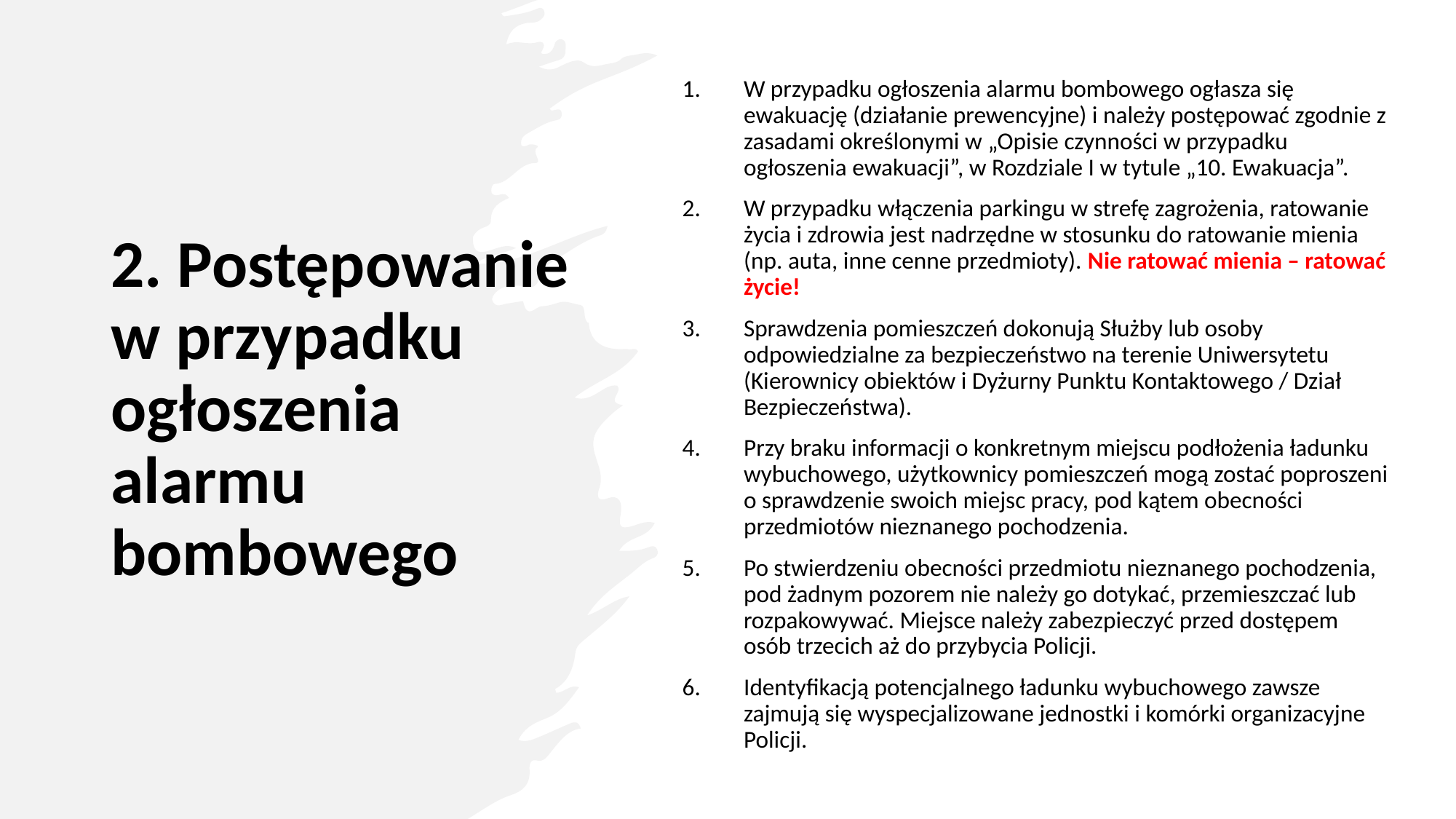

W przypadku ogłoszenia alarmu bombowego ogłasza się ewakuację (działanie prewencyjne) i należy postępować zgodnie z zasadami określonymi w „Opisie czynności w przypadku ogłoszenia ewakuacji”, w Rozdziale I w tytule „10. Ewakuacja”.
W przypadku włączenia parkingu w strefę zagrożenia, ratowanie życia i zdrowia jest nadrzędne w stosunku do ratowanie mienia (np. auta, inne cenne przedmioty). Nie ratować mienia – ratować życie!
Sprawdzenia pomieszczeń dokonują Służby lub osoby odpowiedzialne za bezpieczeństwo na terenie Uniwersytetu (Kierownicy obiektów i Dyżurny Punktu Kontaktowego / Dział Bezpieczeństwa).
Przy braku informacji o konkretnym miejscu podłożenia ładunku wybuchowego, użytkownicy pomieszczeń mogą zostać poproszeni o sprawdzenie swoich miejsc pracy, pod kątem obecności przedmiotów nieznanego pochodzenia.
Po stwierdzeniu obecności przedmiotu nieznanego pochodzenia, pod żadnym pozorem nie należy go dotykać, przemieszczać lub rozpakowywać. Miejsce należy zabezpieczyć przed dostępem osób trzecich aż do przybycia Policji.
Identyfikacją potencjalnego ładunku wybuchowego zawsze zajmują się wyspecjalizowane jednostki i komórki organizacyjne Policji.
# 2. Postępowanie w przypadku ogłoszenia alarmu bombowego